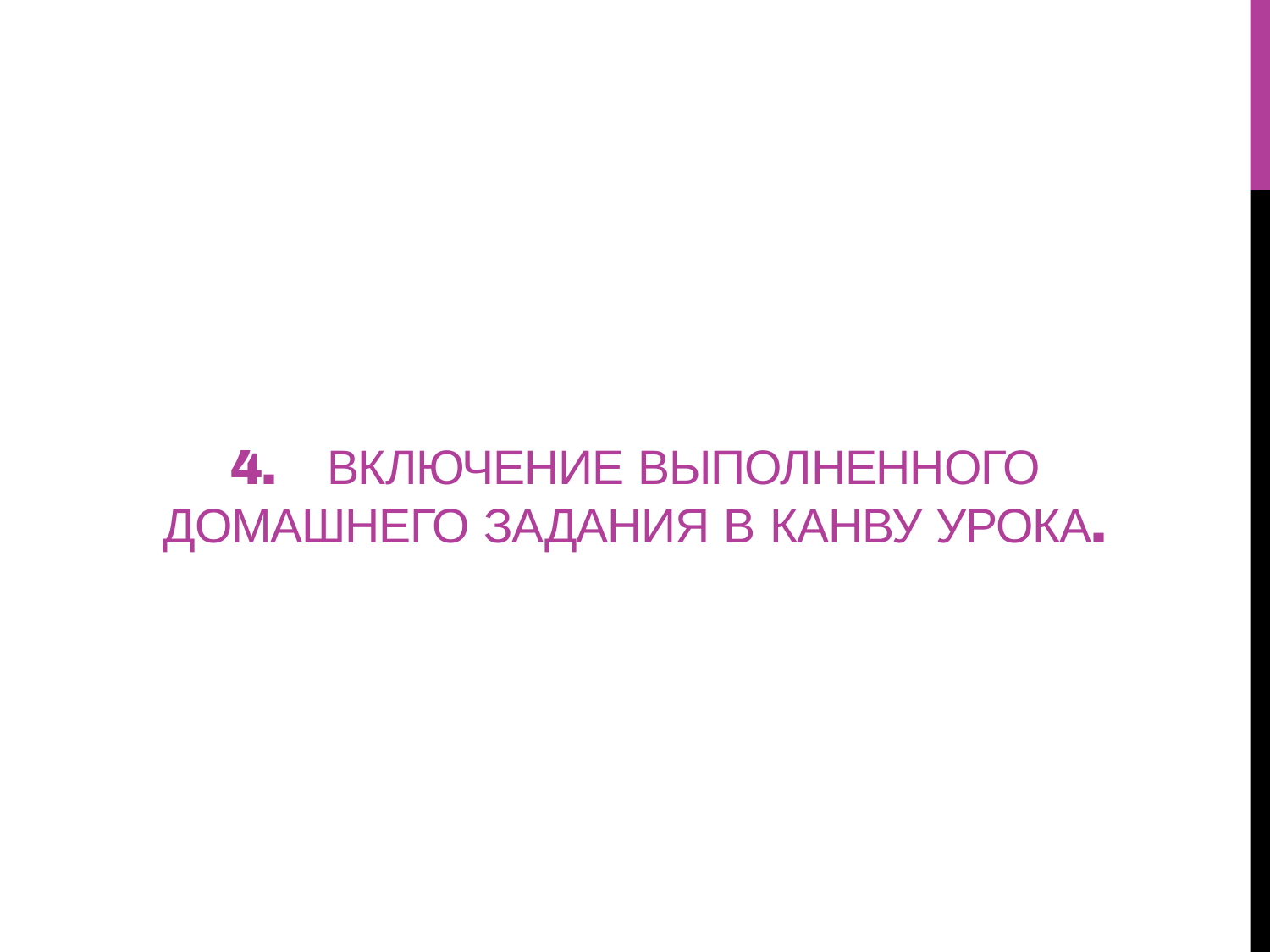

# 4.	Включение выполненного домашнего задания в канву урока.